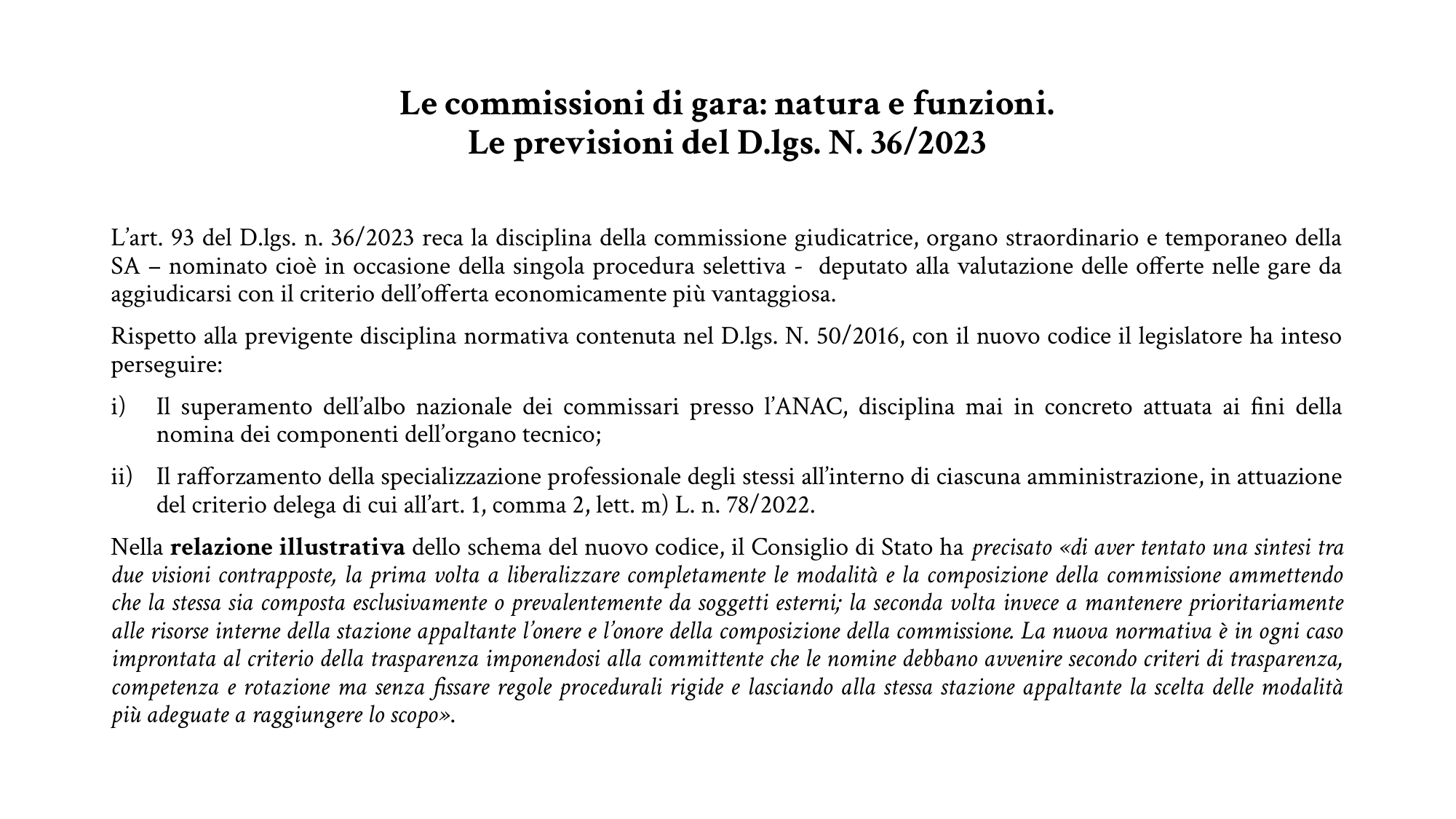

# Le commissioni di gara: natura e funzioni. Le previsioni del D.lgs. N. 36/2023
L’art. 93 del D.lgs. n. 36/2023 reca la disciplina della commissione giudicatrice, organo straordinario e temporaneo della SA – nominato cioè in occasione della singola procedura selettiva -  deputato alla valutazione delle offerte nelle gare da aggiudicarsi con il criterio dell’offerta economicamente più vantaggiosa.
Rispetto alla previgente disciplina normativa contenuta nel D.lgs. N. 50/2016, con il nuovo codice il legislatore ha inteso perseguire:
Il superamento dell’albo nazionale dei commissari presso l’ANAC, disciplina mai in concreto attuata ai fini della nomina dei componenti dell’organo tecnico;
Il rafforzamento della specializzazione professionale degli stessi all’interno di ciascuna amministrazione, in attuazione del criterio delega di cui all’art. 1, comma 2, lett. m) L. n. 78/2022.
Nella relazione illustrativa dello schema del nuovo codice, il Consiglio di Stato ha precisato «di aver tentato una sintesi tra due visioni contrapposte, la prima volta a liberalizzare completamente le modalità e la composizione della commissione ammettendo che la stessa sia composta esclusivamente o prevalentemente da soggetti esterni; la seconda volta invece a mantenere prioritariamente alle risorse interne della stazione appaltante l’onere e l’onore della composizione della commissione. La nuova normativa è in ogni caso improntata al criterio della trasparenza imponendosi alla committente che le nomine debbano avvenire secondo criteri di trasparenza, competenza e rotazione ma senza fissare regole procedurali rigide e lasciando alla stessa stazione appaltante la scelta delle modalità più adeguate a raggiungere lo scopo».